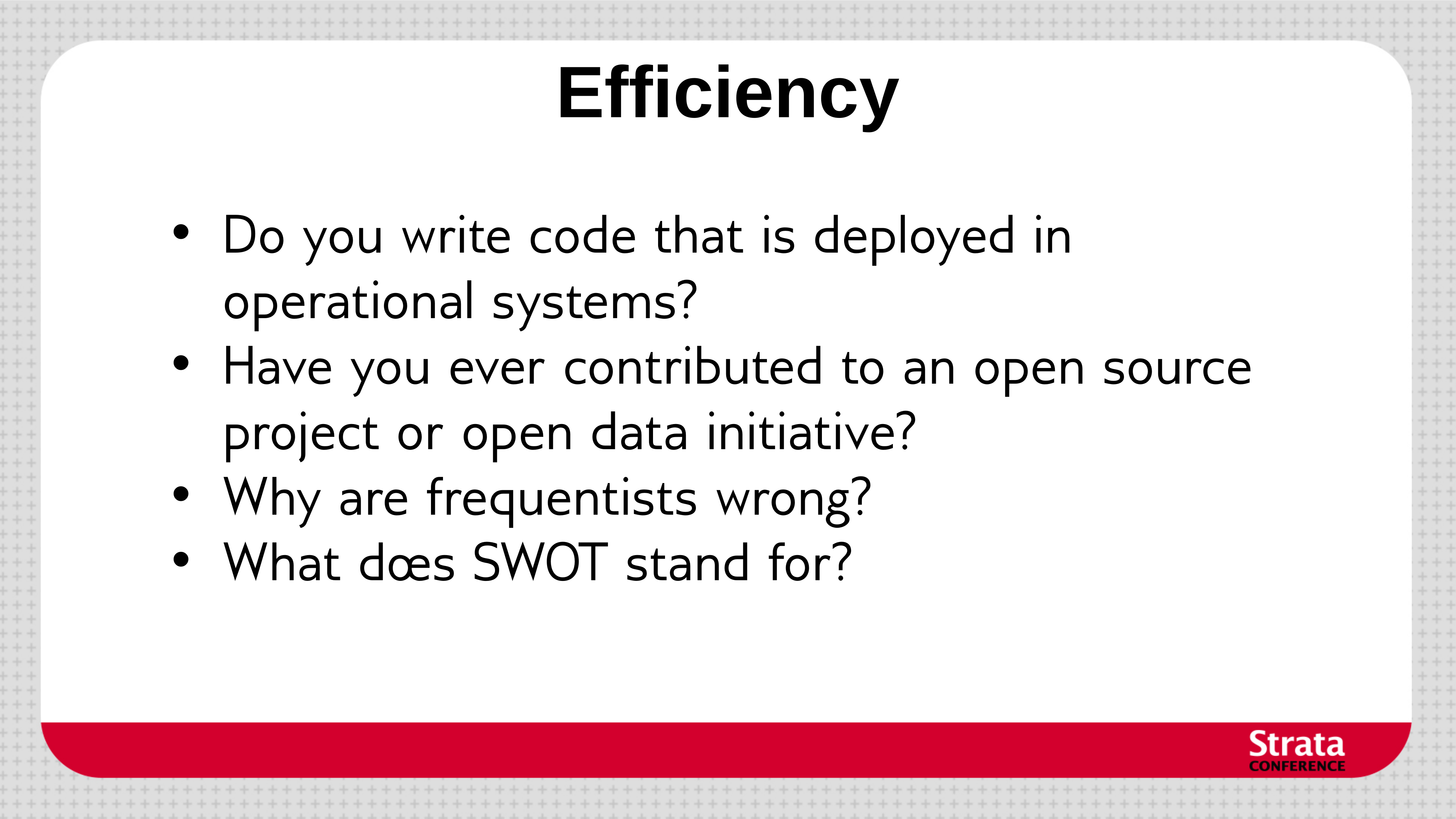

# Efficiency
Do you write code that is deployed in operational systems?
Have you ever contributed to an open source project or open data initiative?
Why are frequentists wrong?
What does SWOT stand for?